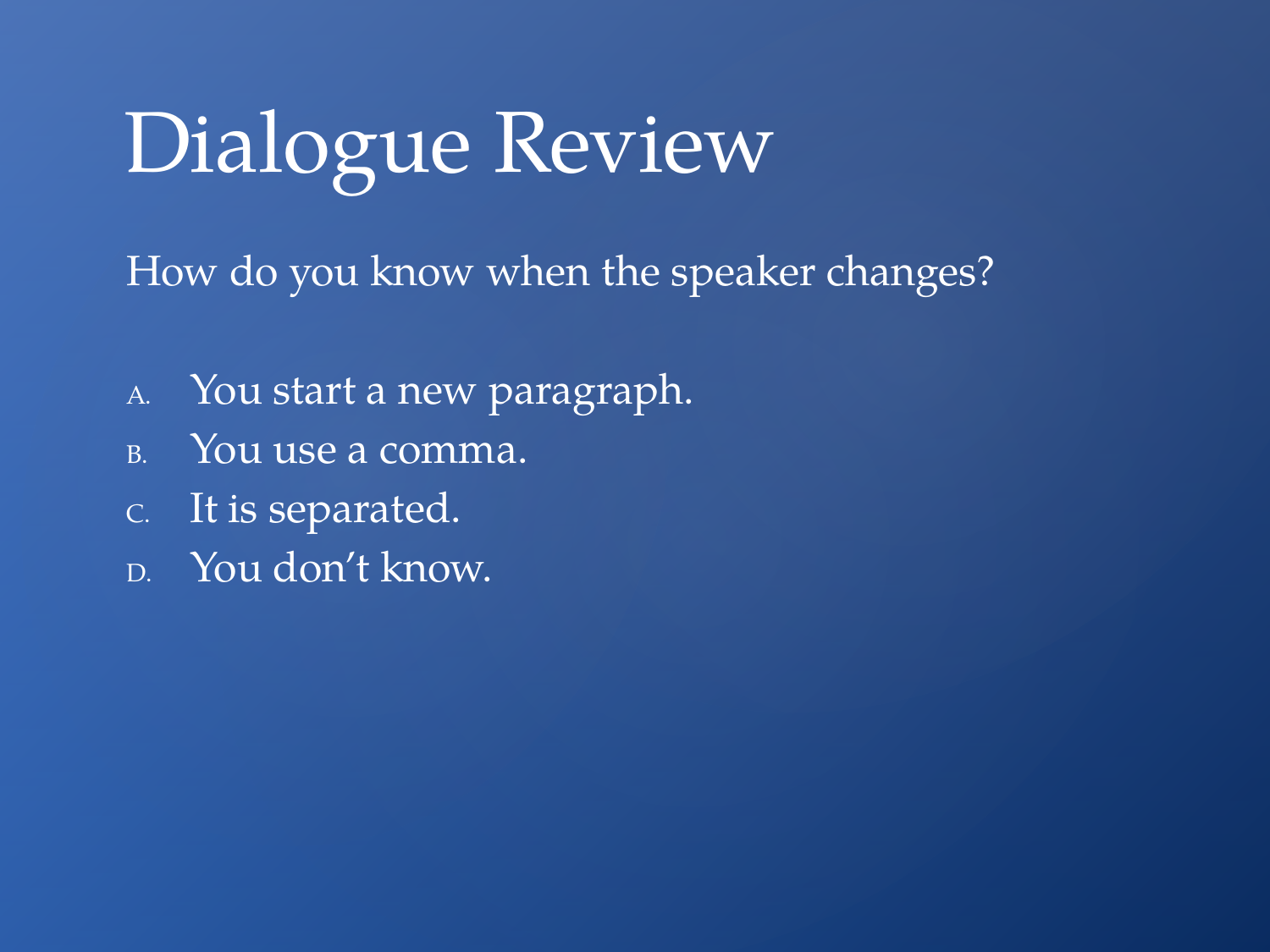

# Dialogue Review
How do you know when the speaker changes?

You start a new paragraph.
You use a comma.
It is separated.
You don’t know.